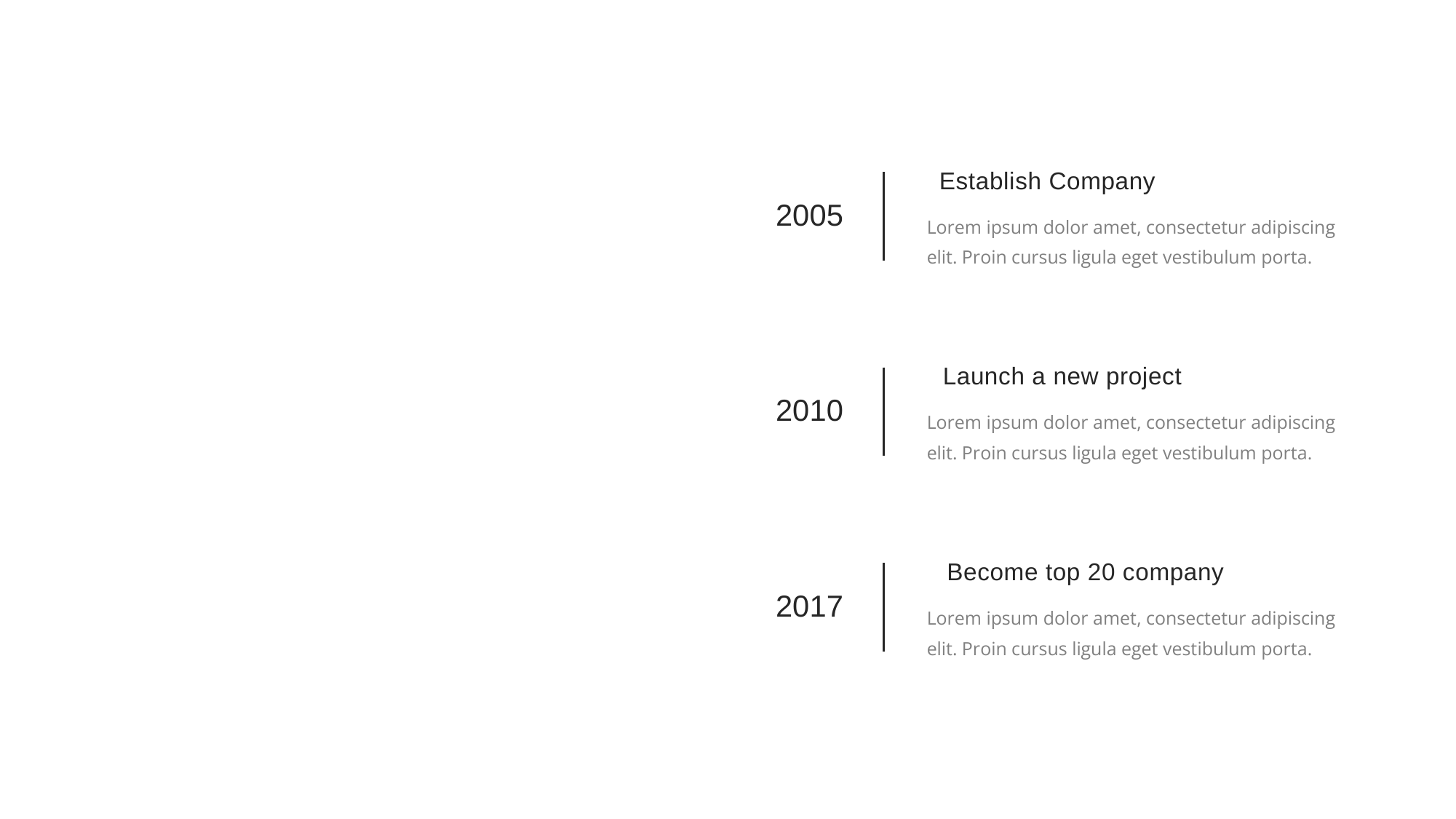

Establish Company
2005
Lorem ipsum dolor amet, consectetur adipiscing
elit. Proin cursus ligula eget vestibulum porta.
Launch a new project
2010
Lorem ipsum dolor amet, consectetur adipiscing
elit. Proin cursus ligula eget vestibulum porta.
Become top 20 company
2017
Lorem ipsum dolor amet, consectetur adipiscing
elit. Proin cursus ligula eget vestibulum porta.